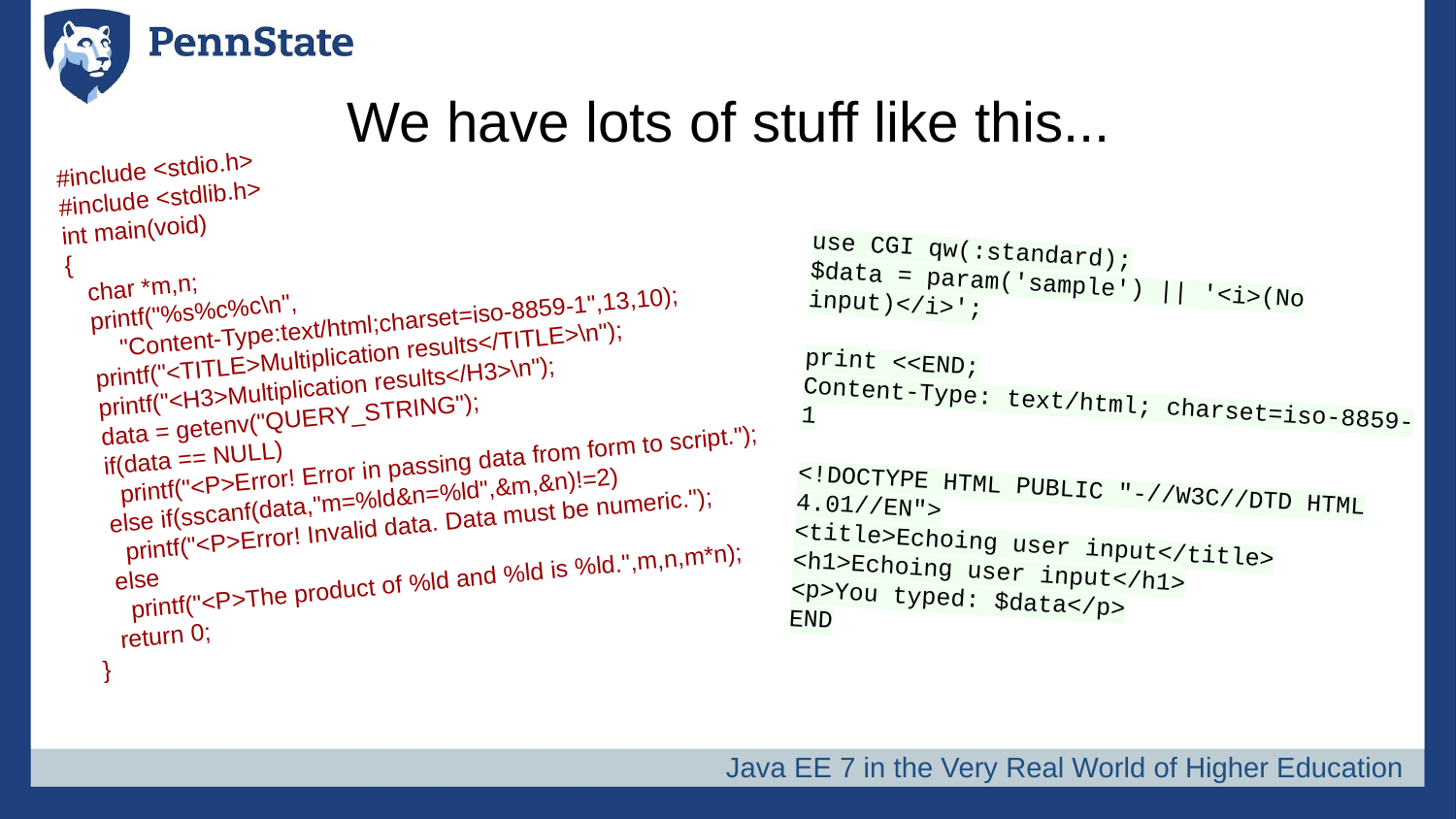

# We have lots of stuff like this...
#include <stdio.h>
#include <stdlib.h>
int main(void)
{
   char *m,n;
   printf("%s%c%c\n",
       "Content-Type:text/html;charset=iso-8859-1",13,10);
   printf("<TITLE>Multiplication results</TITLE>\n");
   printf("<H3>Multiplication results</H3>\n");
   data = getenv("QUERY_STRING");
   if(data == NULL)
     printf("<P>Error! Error in passing data from form to script.");
   else if(sscanf(data,"m=%ld&n=%ld",&m,&n)!=2)
     printf("<P>Error! Invalid data. Data must be numeric.");
   else
     printf("<P>The product of %ld and %ld is %ld.",m,n,m*n);
   return 0;
}
use CGI qw(:standard);
$data = param('sample') || '<i>(No input)</i>';
print <<END;
Content-Type: text/html; charset=iso-8859-1
<!DOCTYPE HTML PUBLIC "-//W3C//DTD HTML 4.01//EN">
<title>Echoing user input</title>
<h1>Echoing user input</h1>
<p>You typed: $data</p>
END